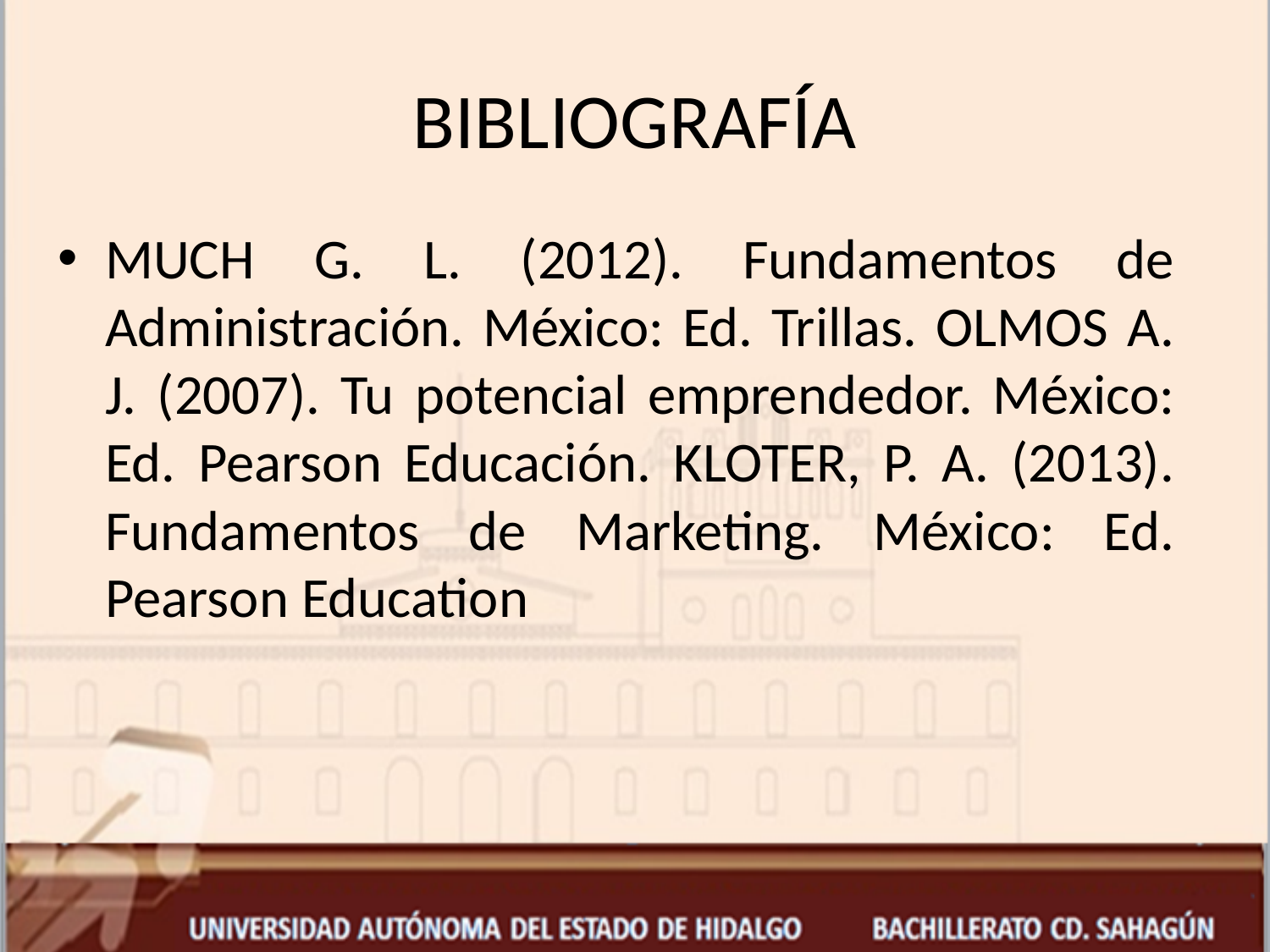

# BIBLIOGRAFÍA
MUCH G. L. (2012). Fundamentos de Administración. México: Ed. Trillas. OLMOS A. J. (2007). Tu potencial emprendedor. México: Ed. Pearson Educación. KLOTER, P. A. (2013). Fundamentos de Marketing. México: Ed. Pearson Education